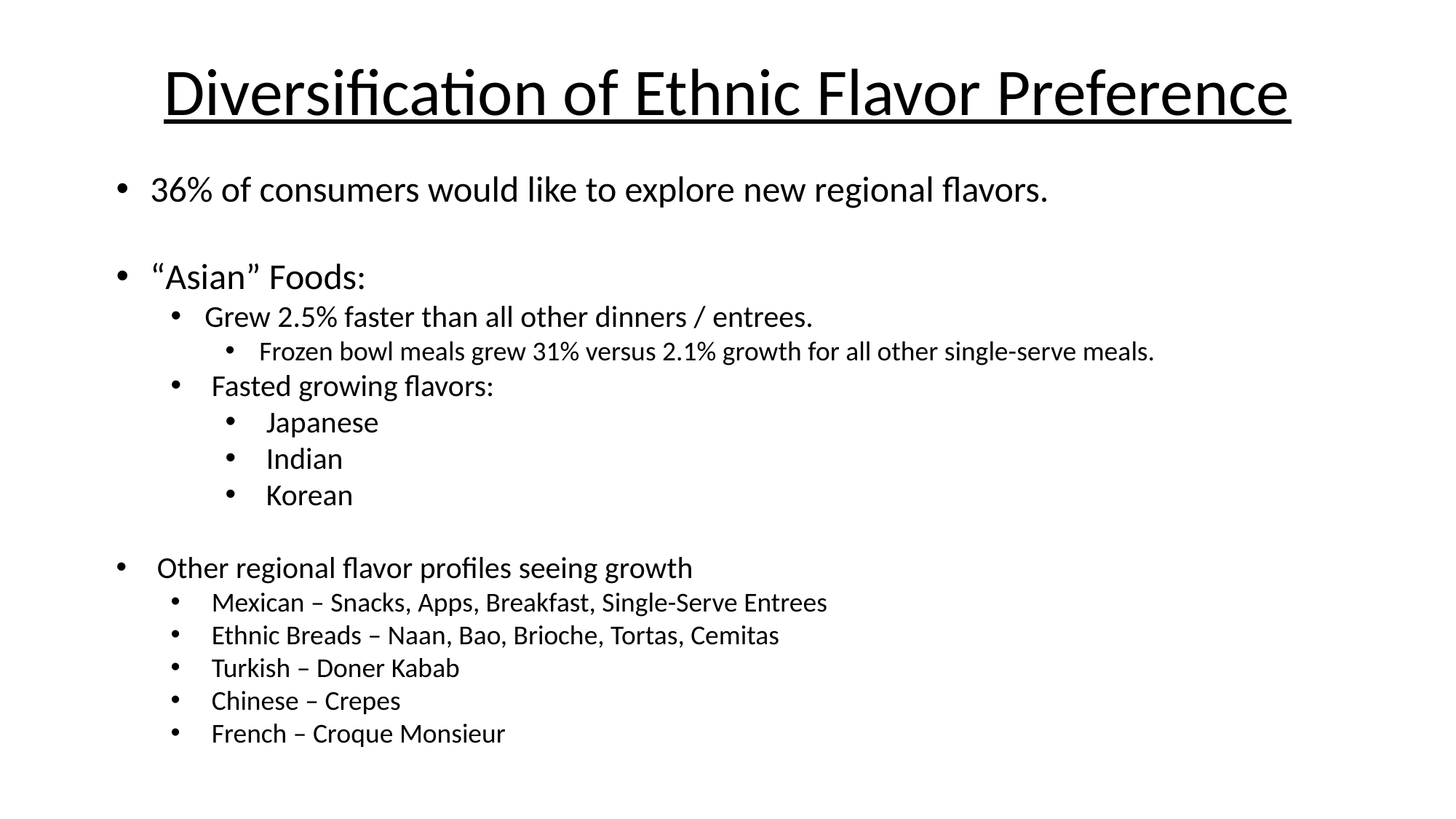

# Diversification of Ethnic Flavor Preference
36% of consumers would like to explore new regional flavors.

“Asian” Foods:
Grew 2.5% faster than all other dinners / entrees.
Frozen bowl meals grew 31% versus 2.1% growth for all other single-serve meals.
Fasted growing flavors:
Japanese
Indian
Korean

Other regional flavor profiles seeing growth
Mexican – Snacks, Apps, Breakfast, Single-Serve Entrees
Ethnic Breads – Naan, Bao, Brioche, Tortas, Cemitas
Turkish – Doner Kabab
Chinese – Crepes
French – Croque Monsieur